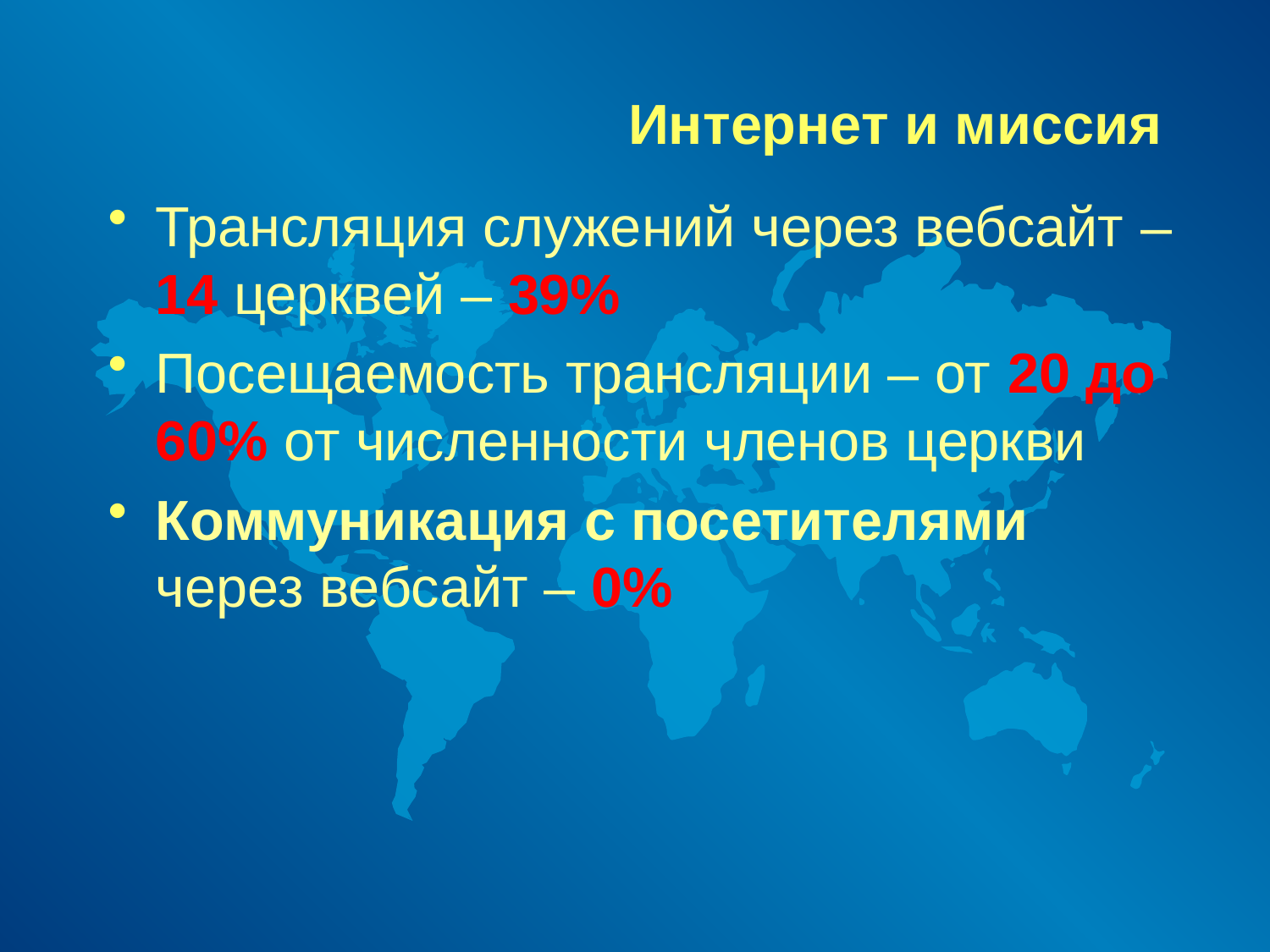

# Интернет и миссия
Трансляция служений через вебсайт – 14 церквей – 39%
Посещаемость трансляции – от 20 до 60% от численности членов церкви
Коммуникация с посетителями через вебсайт – 0%